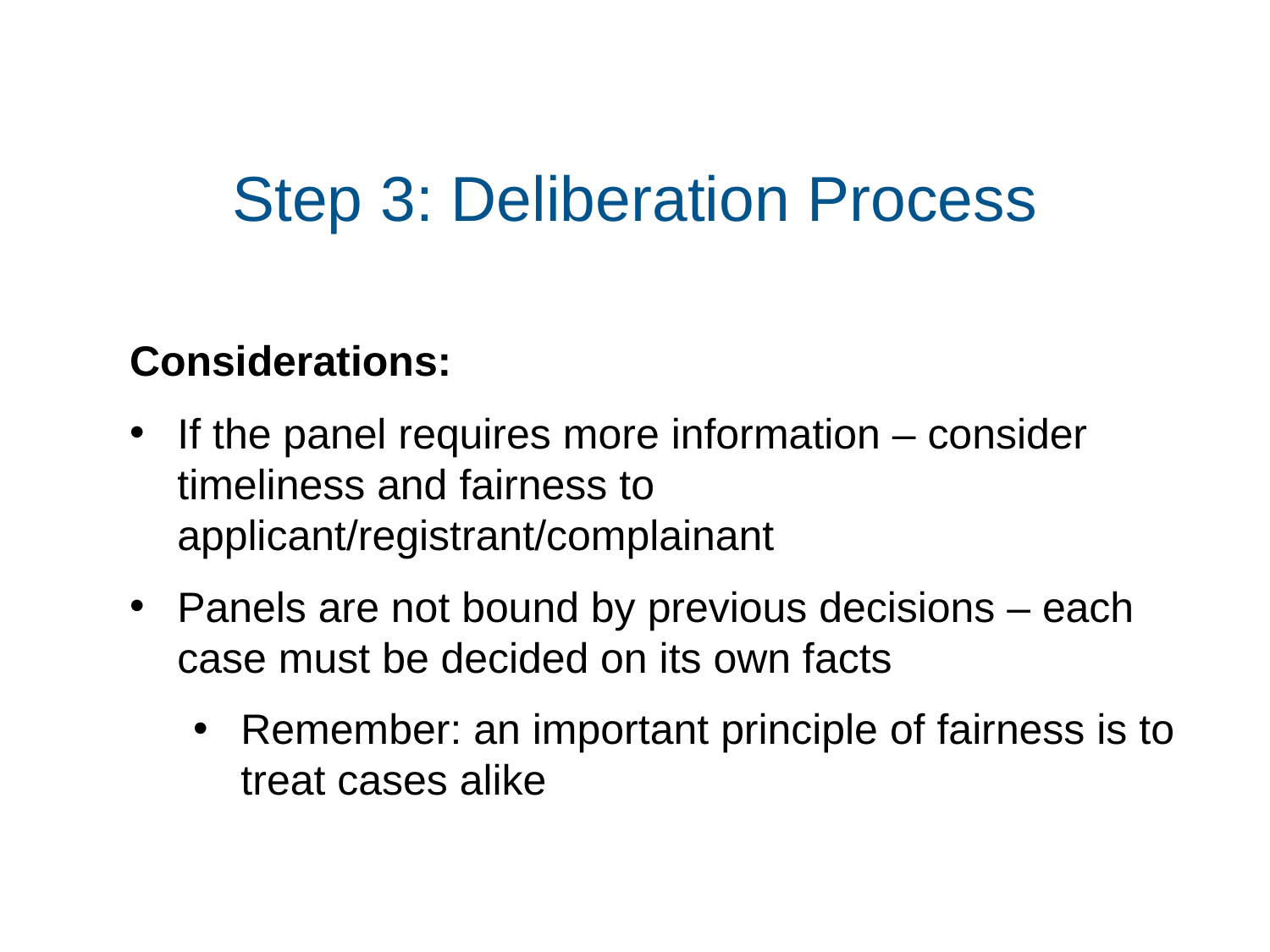

# Step 3: Deliberation Process
Considerations:
If the panel requires more information – consider timeliness and fairness to applicant/registrant/complainant
Panels are not bound by previous decisions – each case must be decided on its own facts
Remember: an important principle of fairness is to treat cases alike